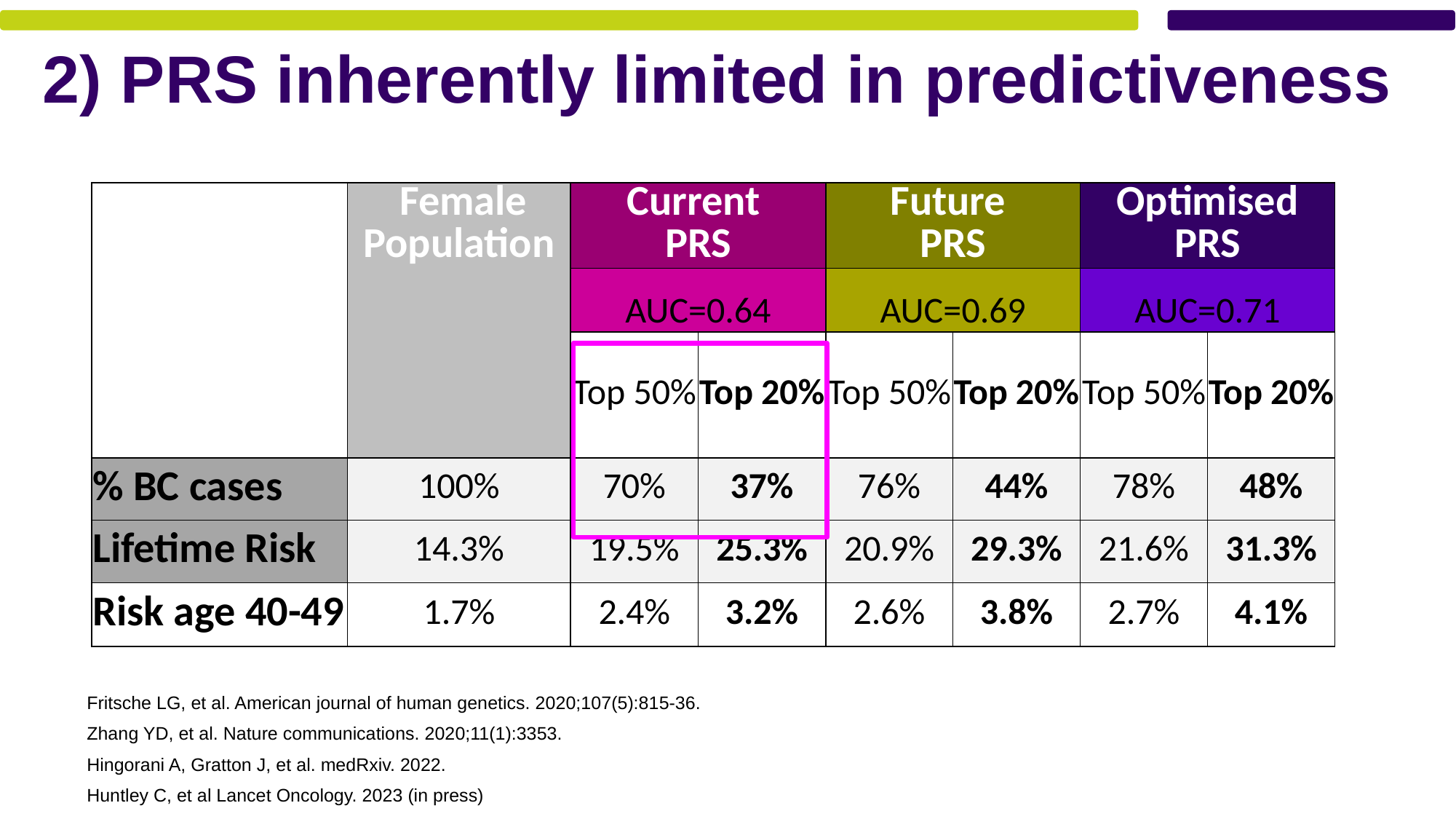

2) PRS inherently limited in predictiveness
|  | Female Population | Current PRS |  | Future PRS |  | Optimised PRS |  |
| --- | --- | --- | --- | --- | --- | --- | --- |
|  |  | AUC=0.64 |  | AUC=0.69 |  | AUC=0.71 |  |
|  | Female Population | Top 50% | Top 20% | Top 50% | Top 20% | Top 50% | Top 20% |
| % BC cases | 100% | 70% | 37% | 76% | 44% | 78% | 48% |
| Lifetime Risk | 14.3% | 19.5% | 25.3% | 20.9% | 29.3% | 21.6% | 31.3% |
| Risk age 40-49 | 1.7% | 2.4% | 3.2% | 2.6% | 3.8% | 2.7% | 4.1% |

Fritsche LG, et al. American journal of human genetics. 2020;107(5):815-36.
Zhang YD, et al. Nature communications. 2020;11(1):3353.
Hingorani A, Gratton J, et al. medRxiv. 2022.
Huntley C, et al Lancet Oncology. 2023 (in press)
.